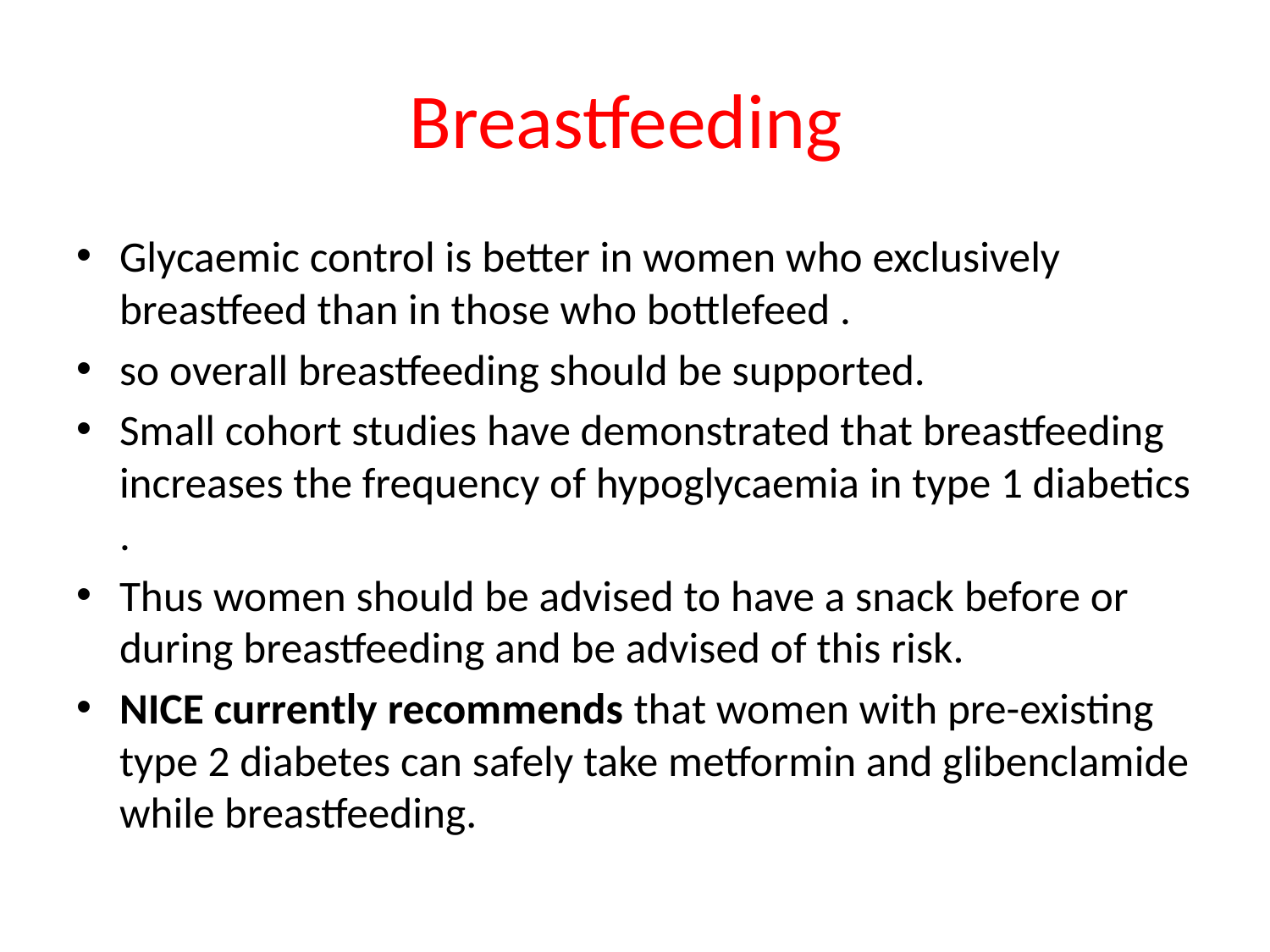

# Breastfeeding
Glycaemic control is better in women who exclusively breastfeed than in those who bottlefeed .
so overall breastfeeding should be supported.
Small cohort studies have demonstrated that breastfeeding increases the frequency of hypoglycaemia in type 1 diabetics .
Thus women should be advised to have a snack before or during breastfeeding and be advised of this risk.
NICE currently recommends that women with pre-existing type 2 diabetes can safely take metformin and glibenclamide while breastfeeding.